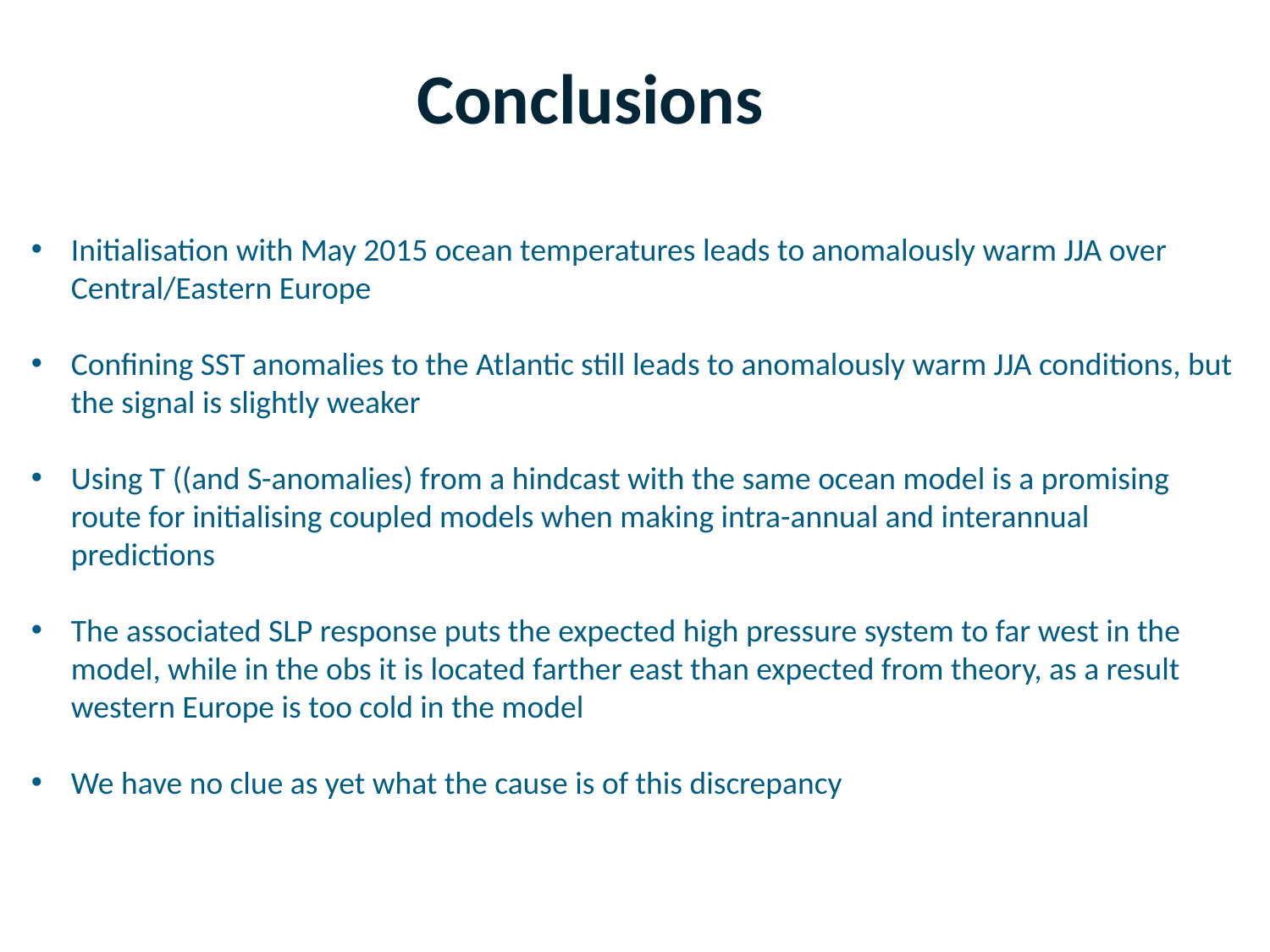

Conclusions
Initialisation with May 2015 ocean temperatures leads to anomalously warm JJA over Central/Eastern Europe

Confining SST anomalies to the Atlantic still leads to anomalously warm JJA conditions, but the signal is slightly weaker

Using T ((and S-anomalies) from a hindcast with the same ocean model is a promising route for initialising coupled models when making intra-annual and interannual predictions

The associated SLP response puts the expected high pressure system to far west in the model, while in the obs it is located farther east than expected from theory, as a result western Europe is too cold in the model

We have no clue as yet what the cause is of this discrepancy